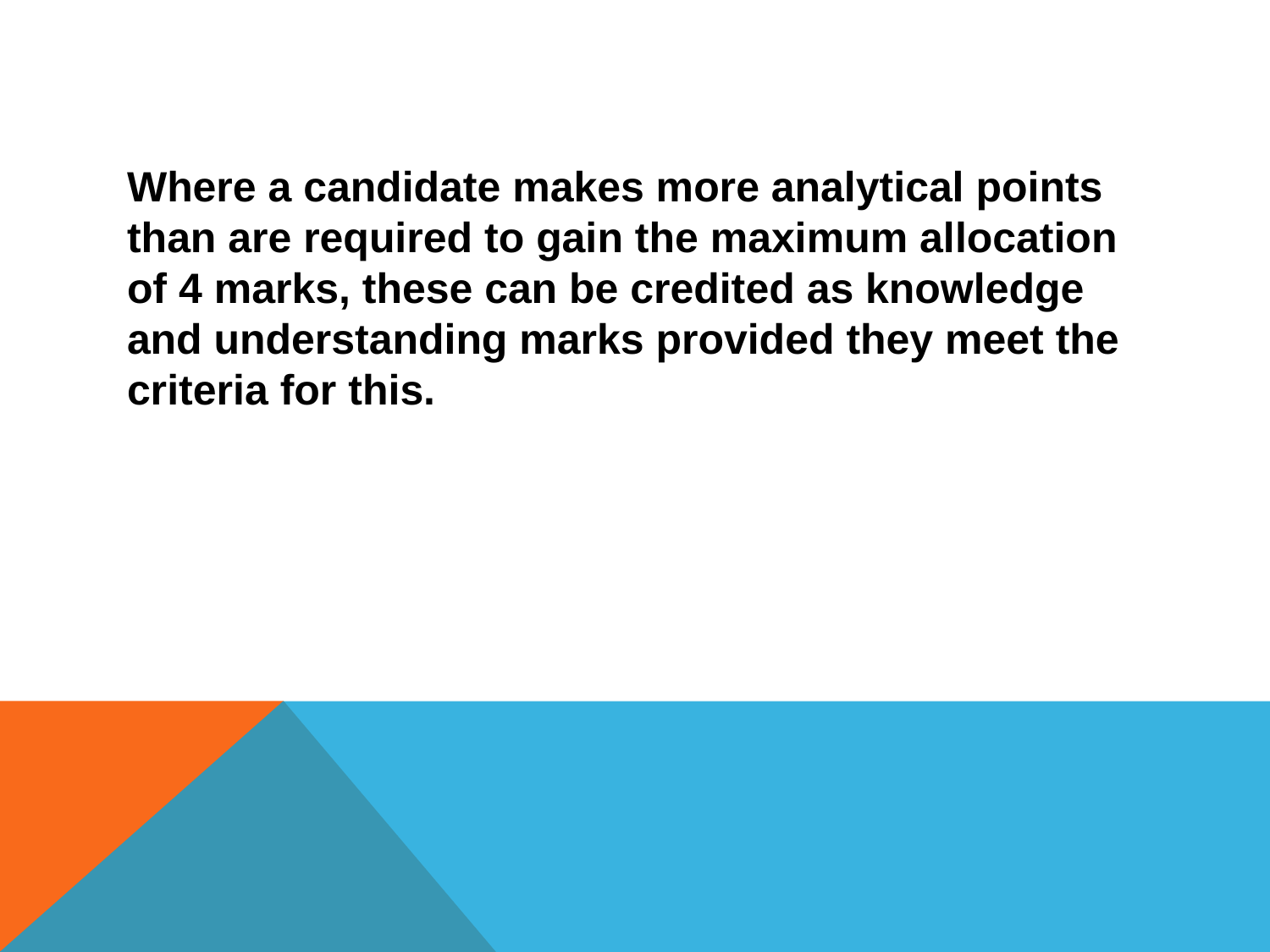

Where a candidate makes more analytical points than are required to gain the maximum allocation of 4 marks, these can be credited as knowledge and understanding marks provided they meet the criteria for this.